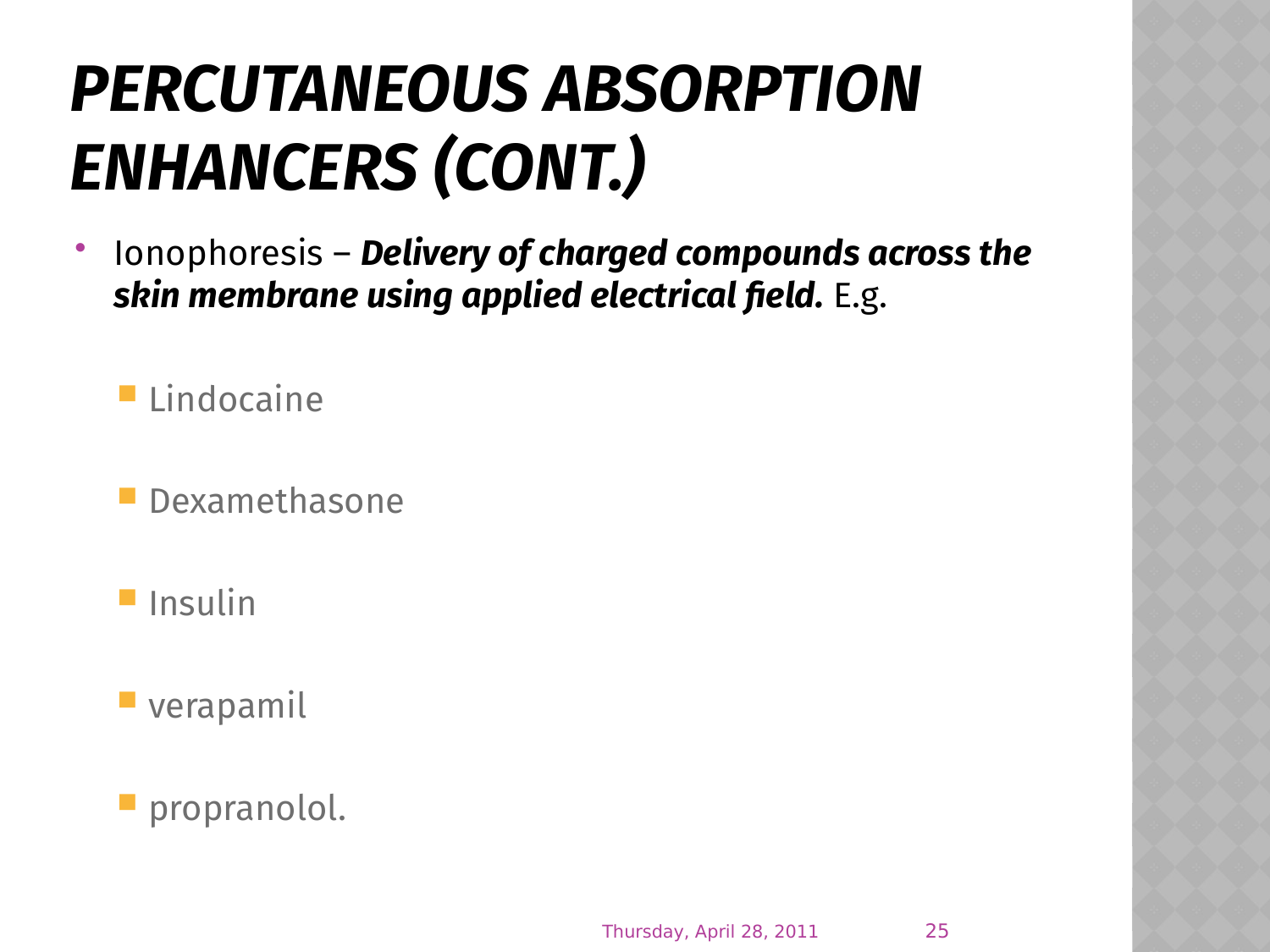

# Percutaneous absorption Enhancers (Cont.)
Ionophoresis – Delivery of charged compounds across the skin membrane using applied electrical field. E.g.

Lindocaine

Dexamethasone

Insulin

verapamil

propranolol.

25
Thursday, April 28, 2011